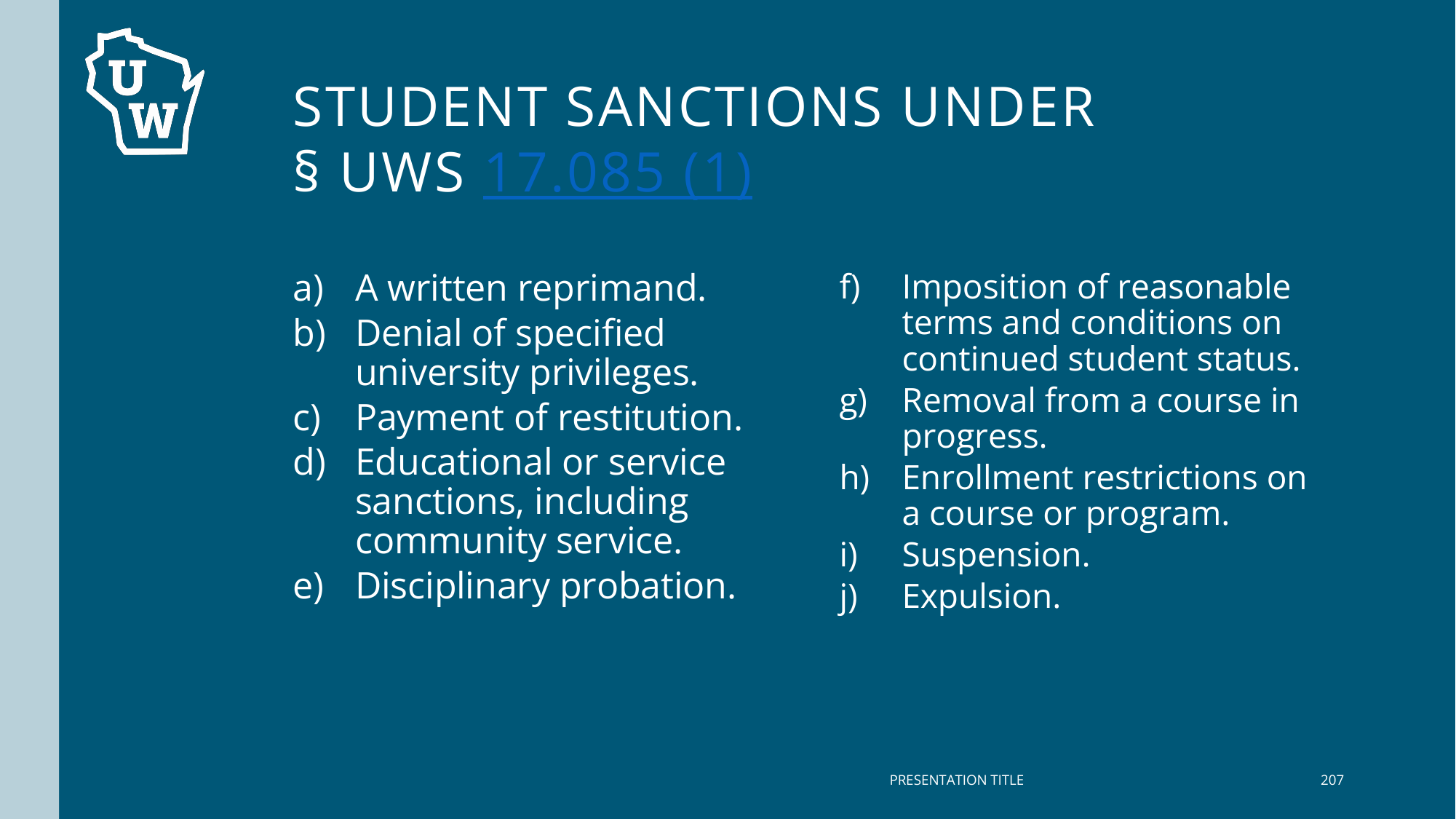

# Student sanctions under § UWS 17.085 (1)
A written reprimand.
Denial of specified university privileges.
Payment of restitution.
Educational or service sanctions, including community service.
Disciplinary probation.

Imposition of reasonable terms and conditions on continued student status.
Removal from a course in progress.
Enrollment restrictions on a course or program.
Suspension.
Expulsion.

PRESENTATION TITLE
207